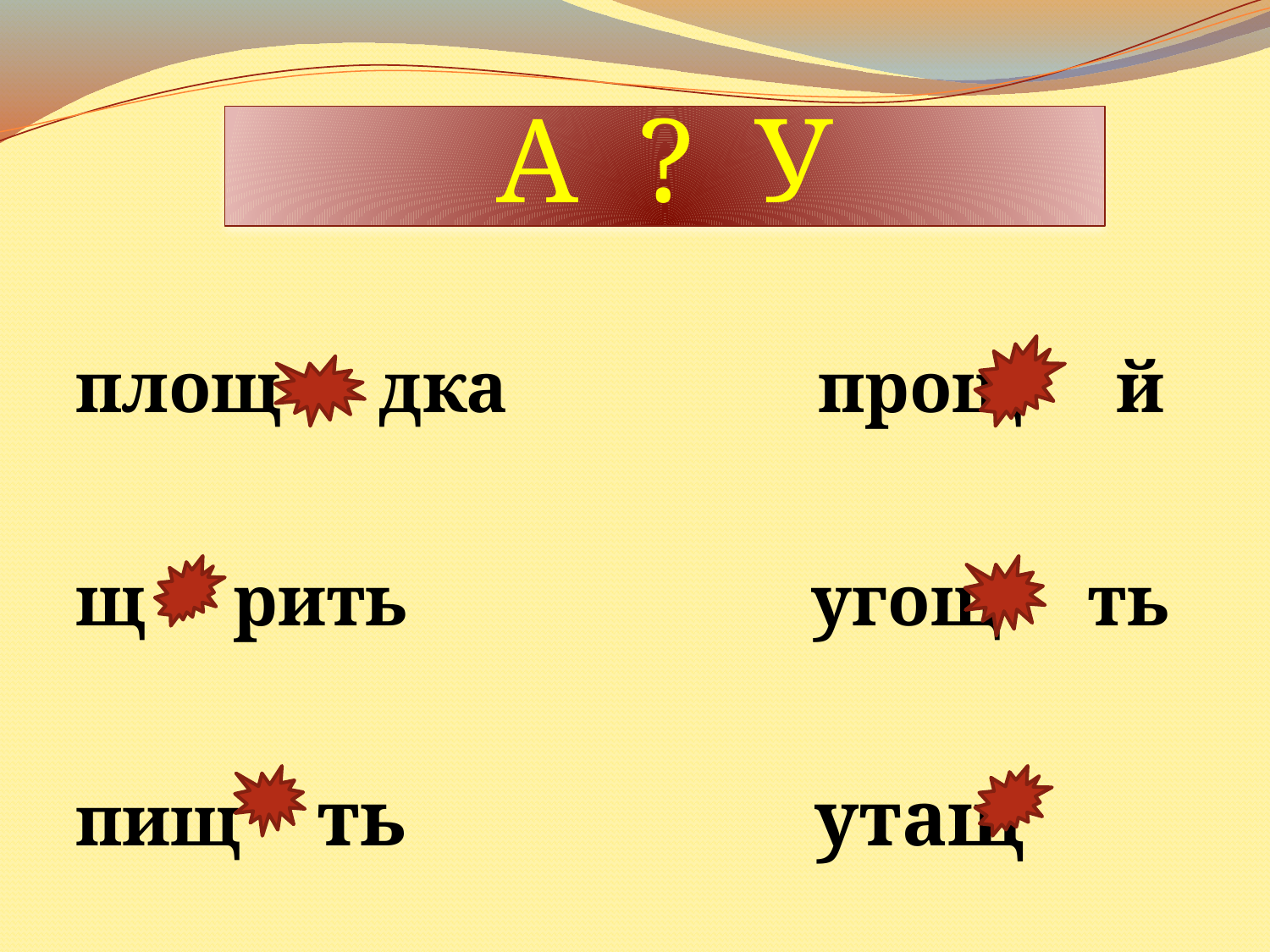

# А  ?  У
площ         дка                            прощ        й

щ        рить                                  угощ        ть

пищ       ть                                     утащ